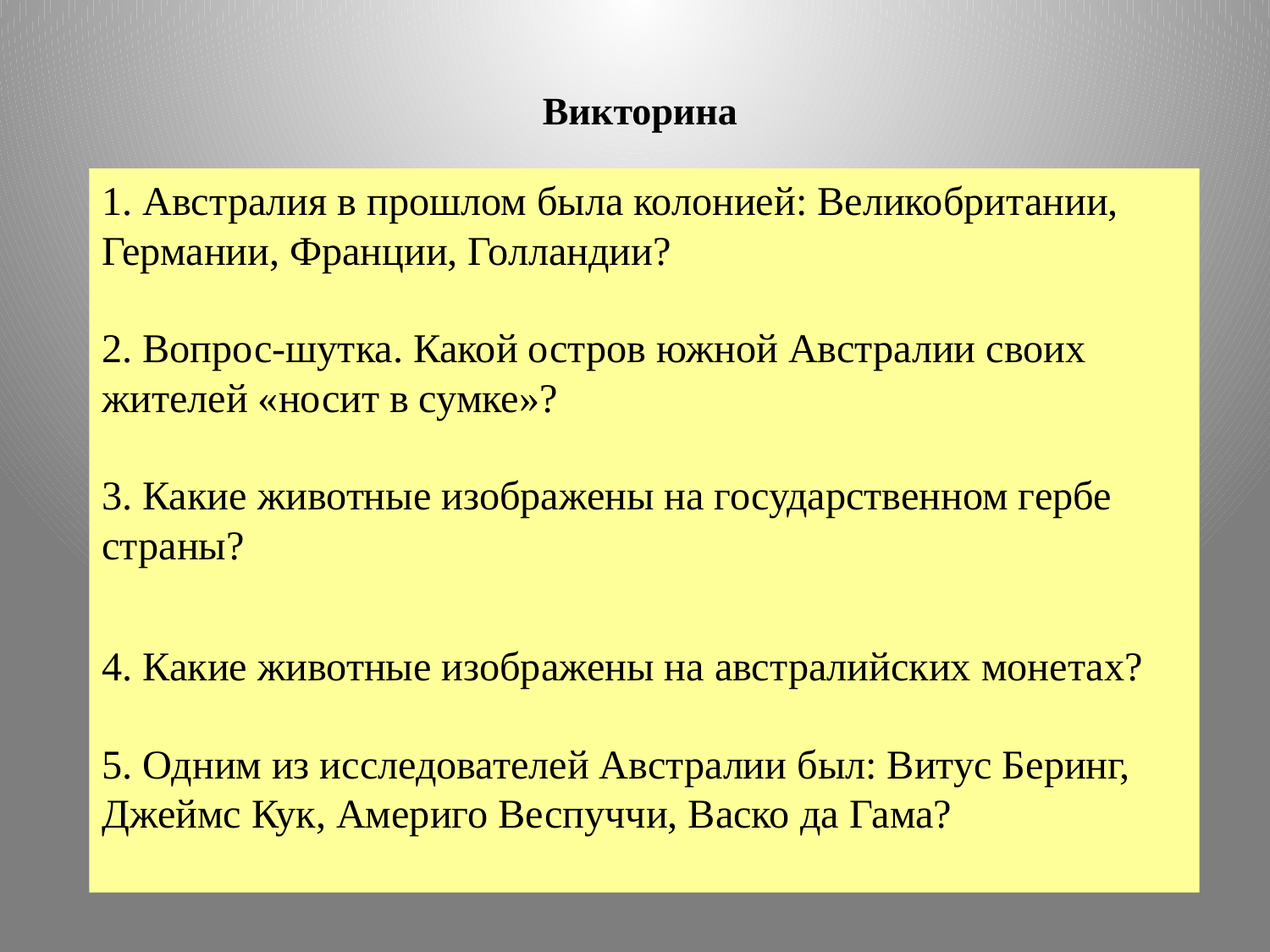

Викторина
# 1. Австралия в прошлом была колонией: Великобритании, Германии, Франции, Голландии? 2. Вопрос-шутка. Какой остров южной Австралии своих жителей «носит в сумке»? 3. Какие животные изображены на государственном гербе страны? 4. Какие животные изображены на австралийских монетах? 5. Одним из исследователей Австралии был: Витус Беринг, Джеймс Кук, Америго Веспуччи, Васко да Гама?